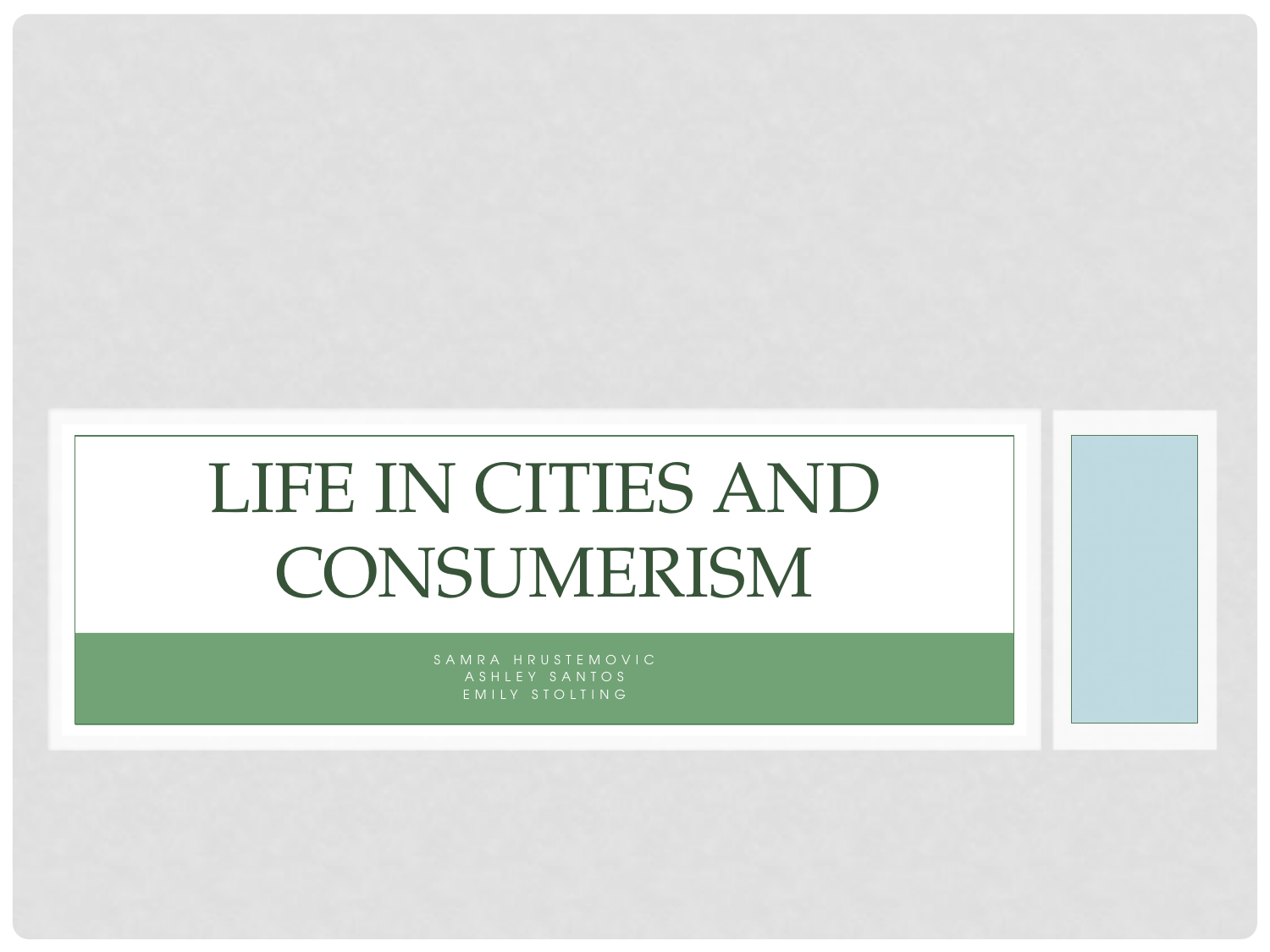

# Life in Cities and Consumerism
Samra Hrustemovic
Ashley Santos
Emily Stolting